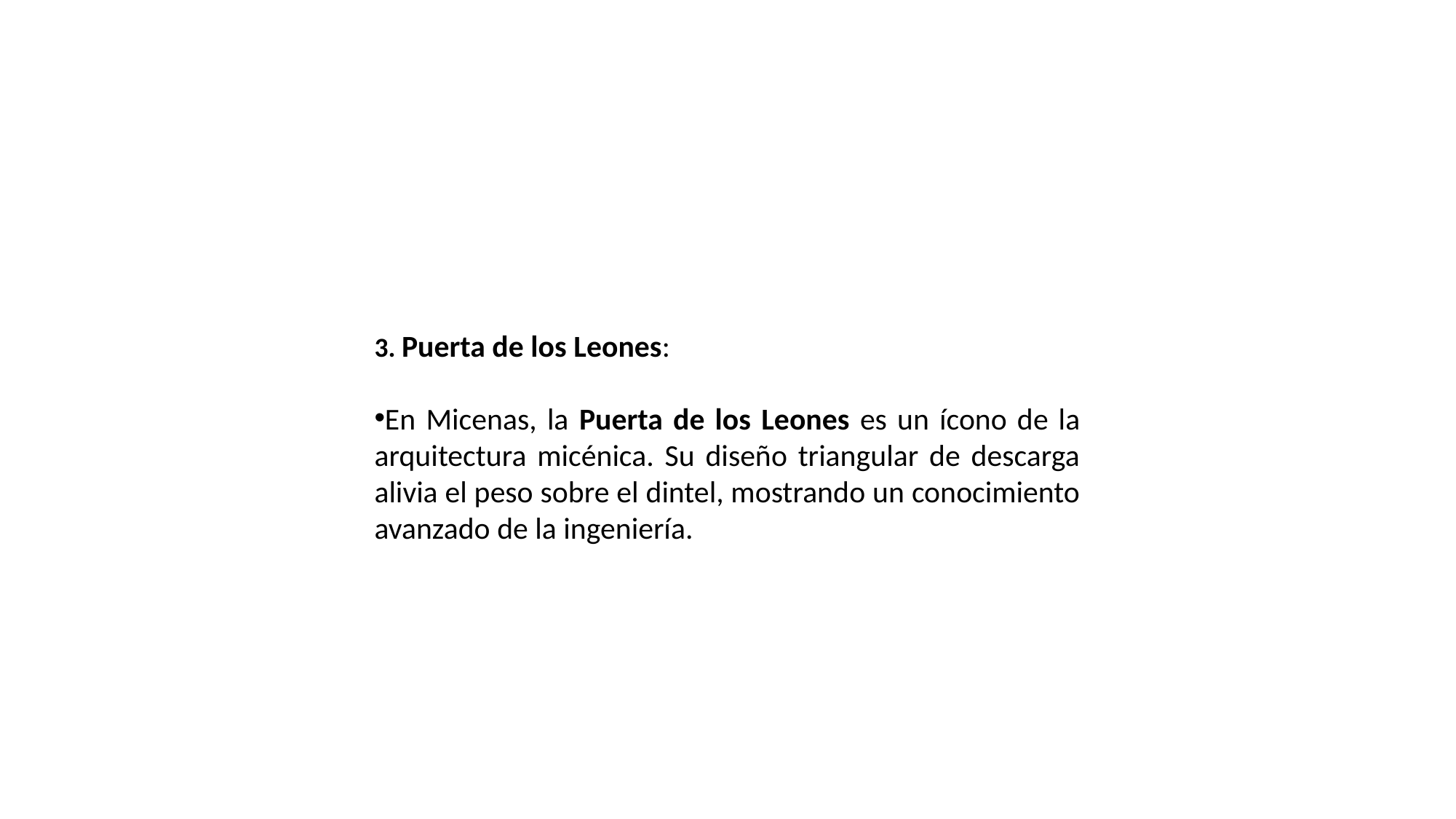

3. Puerta de los Leones:

En Micenas, la Puerta de los Leones es un ícono de la arquitectura micénica. Su diseño triangular de descarga alivia el peso sobre el dintel, mostrando un conocimiento avanzado de la ingeniería.